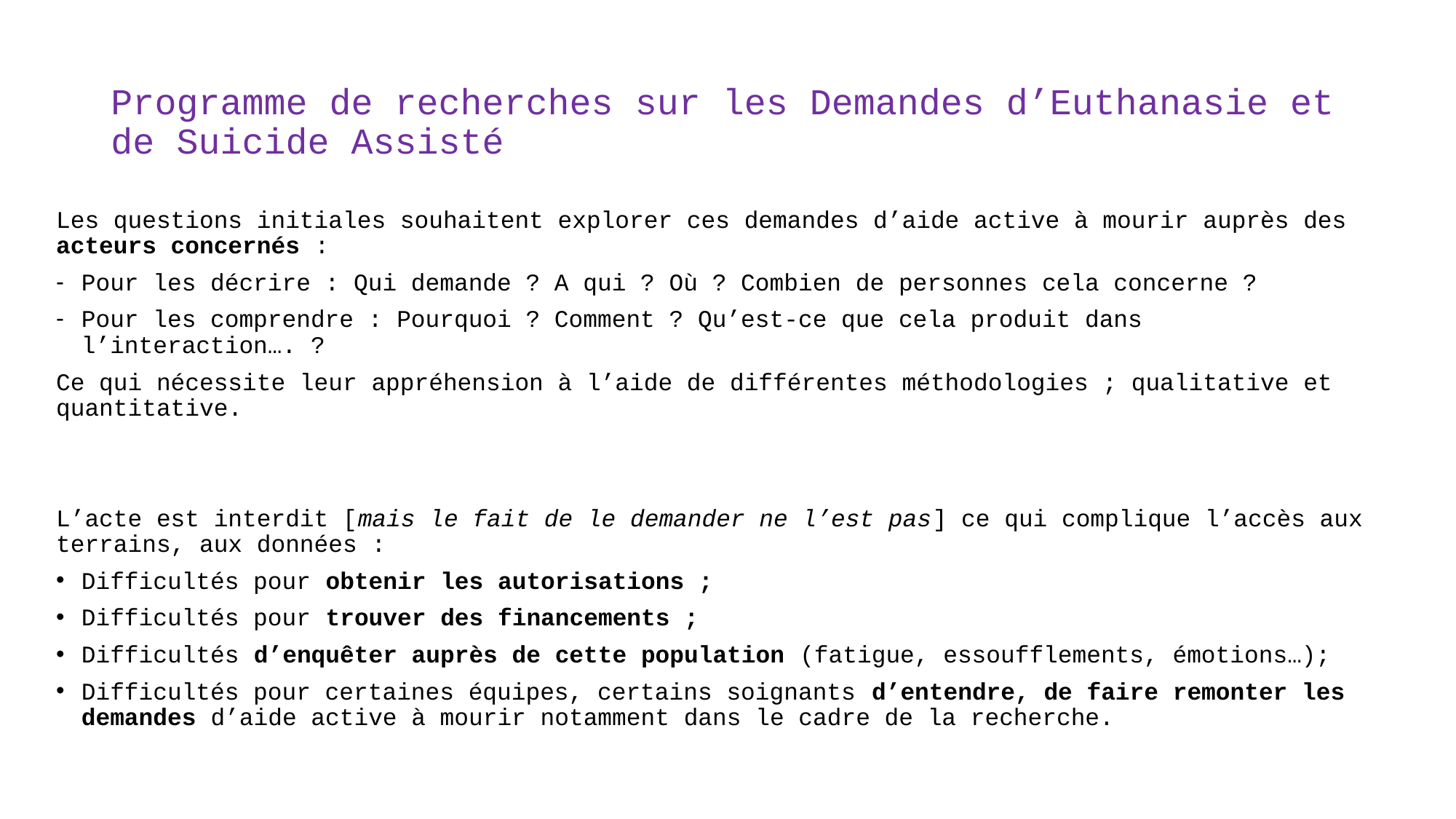

# Programme de recherches sur les Demandes d’Euthanasie et de Suicide Assisté
Les questions initiales souhaitent explorer ces demandes d’aide active à mourir auprès des acteurs concernés :
Pour les décrire : Qui demande ? A qui ? Où ? Combien de personnes cela concerne ?
Pour les comprendre : Pourquoi ? Comment ? Qu’est-ce que cela produit dans l’interaction…. ?
Ce qui nécessite leur appréhension à l’aide de différentes méthodologies ; qualitative et quantitative.

L’acte est interdit [mais le fait de le demander ne l’est pas] ce qui complique l’accès aux terrains, aux données :
Difficultés pour obtenir les autorisations ;
Difficultés pour trouver des financements ;
Difficultés d’enquêter auprès de cette population (fatigue, essoufflements, émotions…);
Difficultés pour certaines équipes, certains soignants d’entendre, de faire remonter les demandes d’aide active à mourir notamment dans le cadre de la recherche.